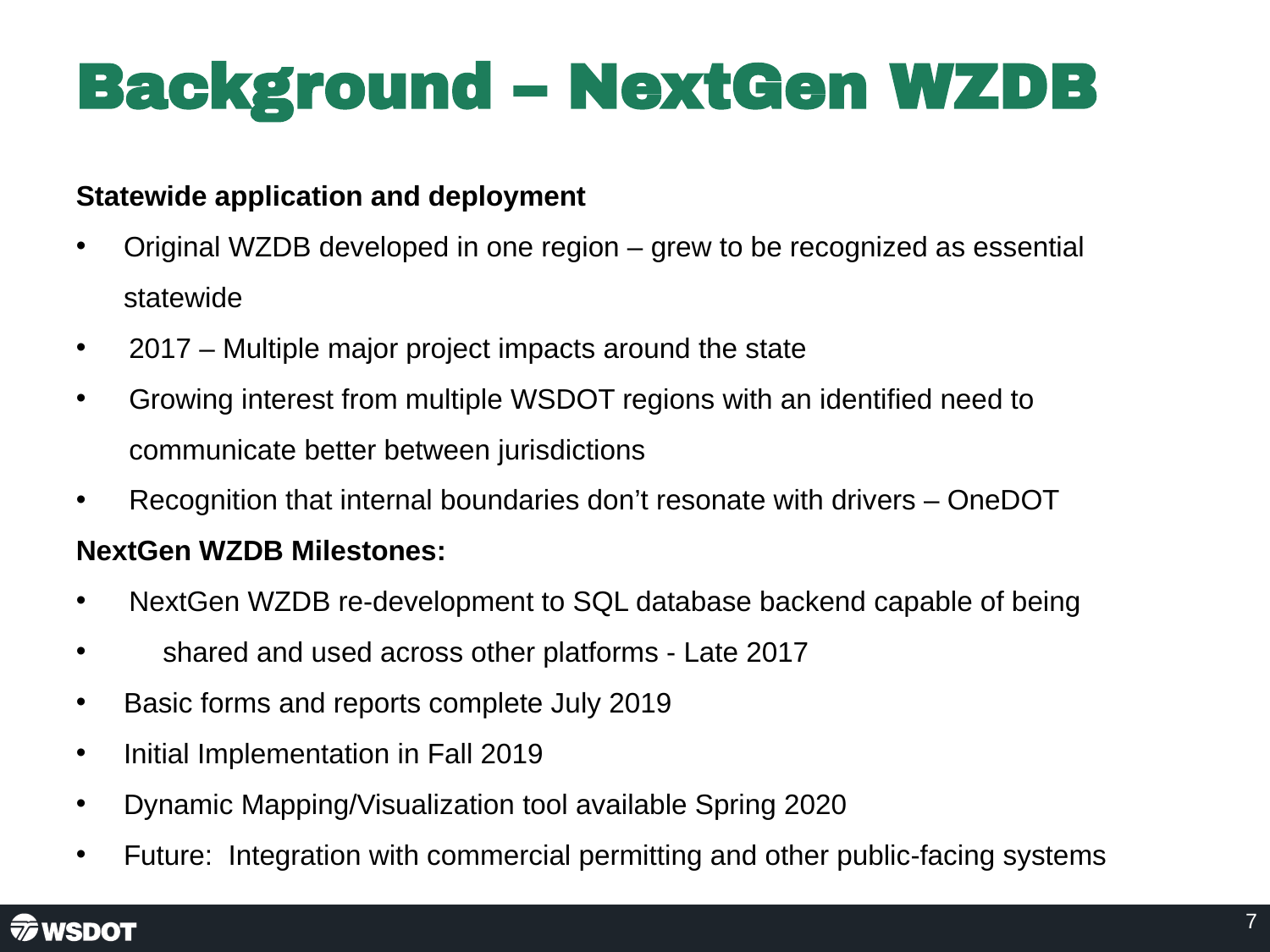

# Background – NextGen WZDB
Statewide application and deployment
Original WZDB developed in one region – grew to be recognized as essential statewide
2017 – Multiple major project impacts around the state
Growing interest from multiple WSDOT regions with an identified need to communicate better between jurisdictions
Recognition that internal boundaries don’t resonate with drivers – OneDOT
NextGen WZDB Milestones:
NextGen WZDB re-development to SQL database backend capable of being
     shared and used across other platforms - Late 2017
Basic forms and reports complete July 2019
Initial Implementation in Fall 2019
Dynamic Mapping/Visualization tool available Spring 2020
Future:  Integration with commercial permitting and other public-facing systems
7